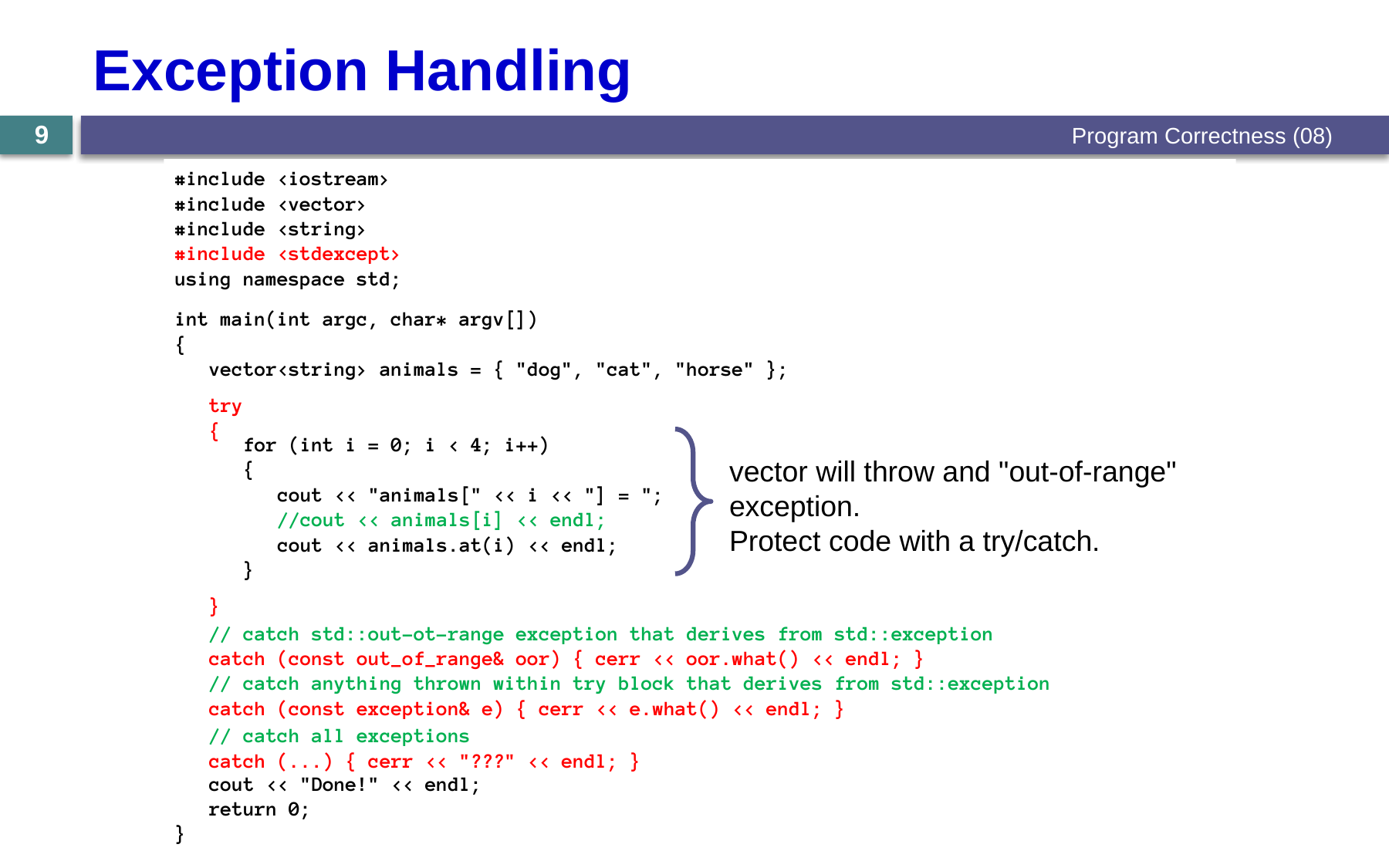

# Exception Handling
Program Correctness (08)
9
#include <iostream>
#include <vector>
#include <string>

using namespace std;

int main(int argc, char* argv[])
{
   vector<string> animals = { "dog", "cat", "horse" };

      for (int i = 0; i < 4; i++)
      {
         cout << "animals[" << i << "] = ";
         //cout << animals[i] << endl;
         cout << animals.at(i) << endl;
      }

   cout << "Done!" << endl;
   return 0;
}
#include <stdexcept>
   try
   {

   }

vector will throw and "out-of-range" exception.
Protect code with a try/catch.
   // catch std::out-ot-range exception that derives from std::exception
   catch (const out_of_range& oor) { cerr << oor.what() << endl; }
   // catch anything thrown within try block that derives from std::exception
   catch (const exception& e) { cerr << e.what() << endl; }
   // catch all exceptions
   catch (...) { cerr << "???" << endl; }